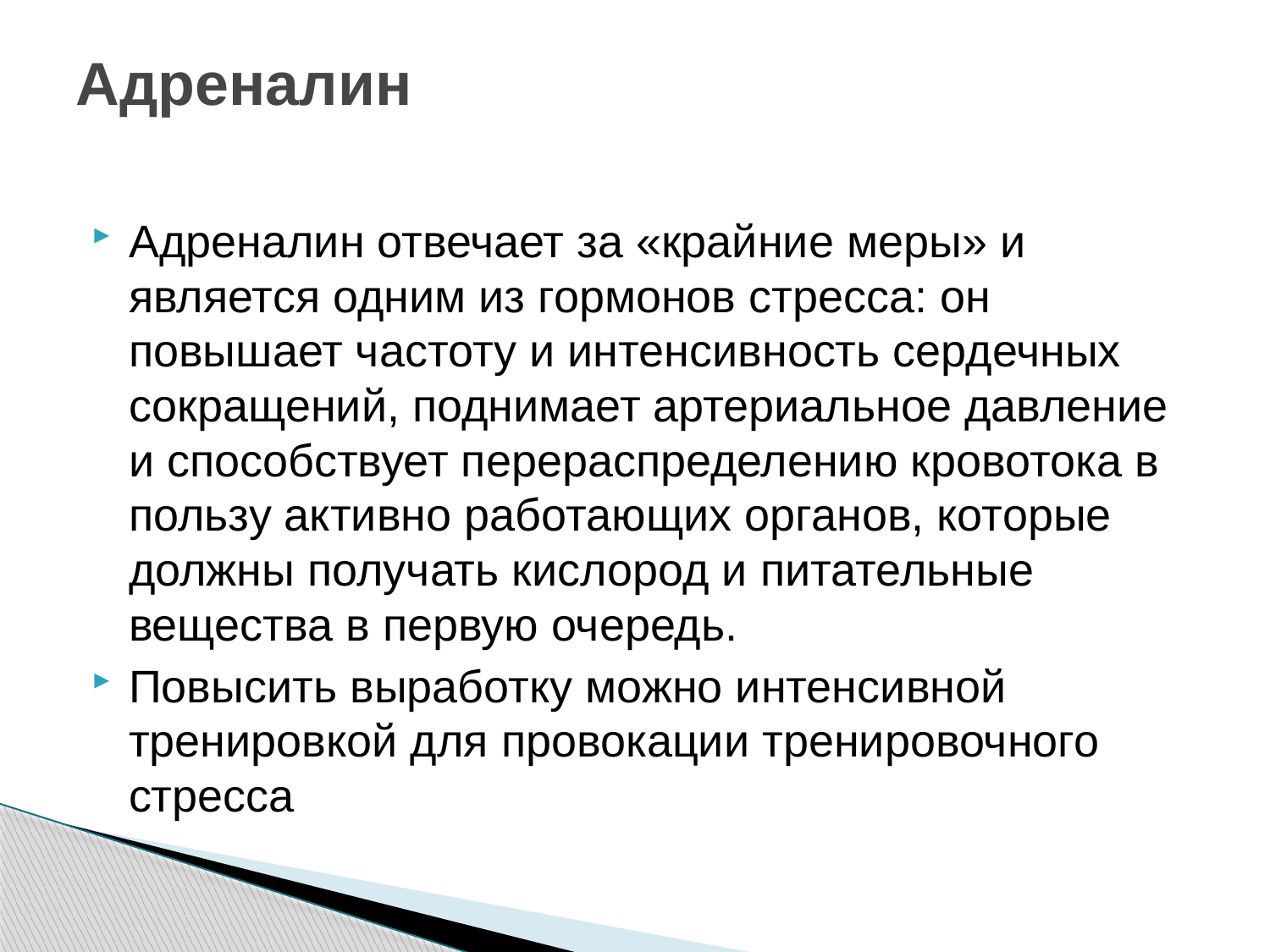

# Адреналин
Адреналин отвечает за «крайние меры» и является одним из гормонов стресса: он повышает частоту и интенсивность сердечных сокращений, поднимает артериальное давление и способствует перераспределению кровотока в пользу активно работающих органов, которые должны получать кислород и питательные вещества в первую очередь.
Повысить выработку можно интенсивной тренировкой для провокации тренировочного стресса